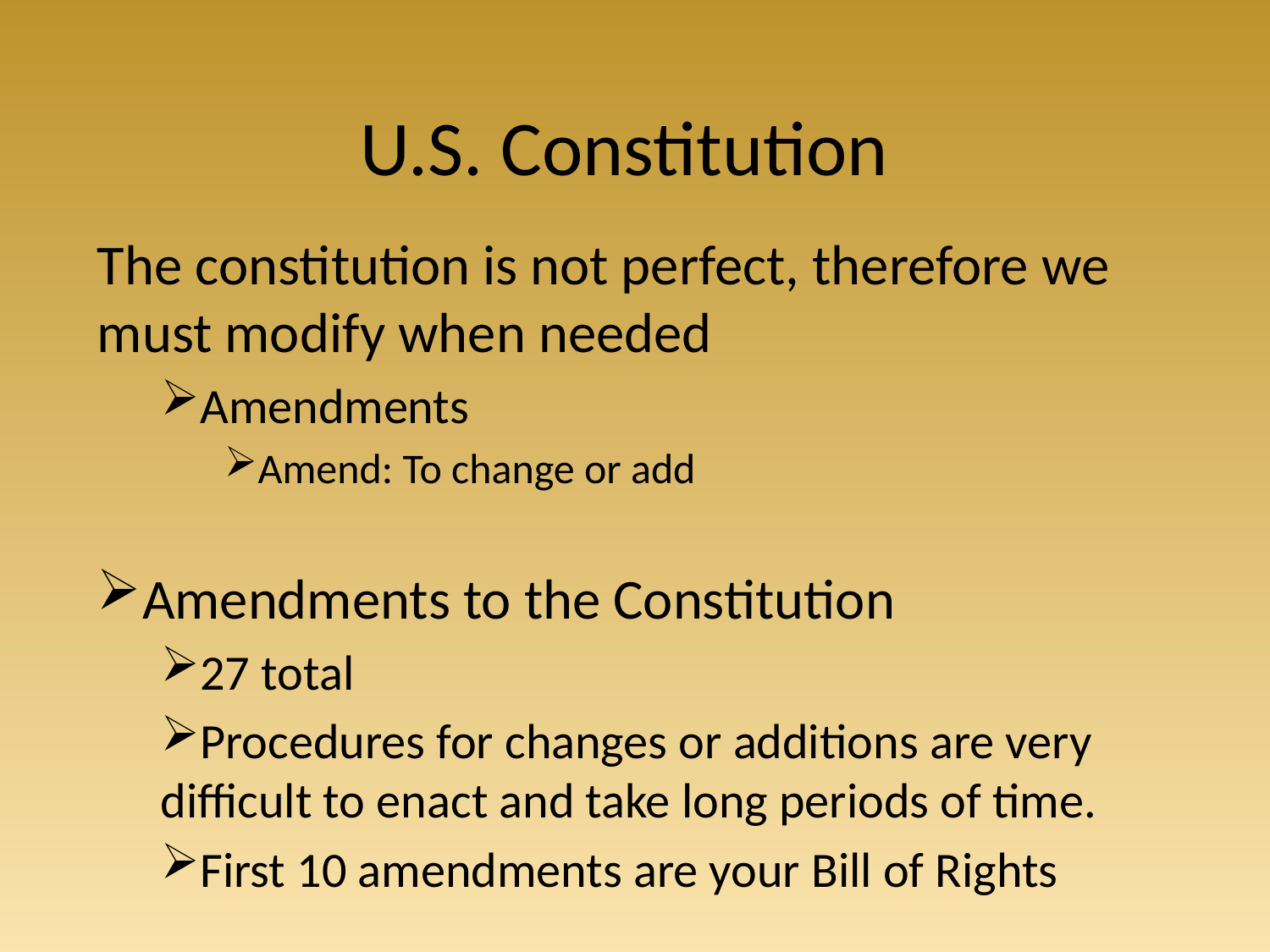

# U.S. Constitution
The constitution is not perfect, therefore we must modify when needed
Amendments
Amend: To change or add

Amendments to the Constitution
27 total
Procedures for changes or additions are very difficult to enact and take long periods of time.
First 10 amendments are your Bill of Rights